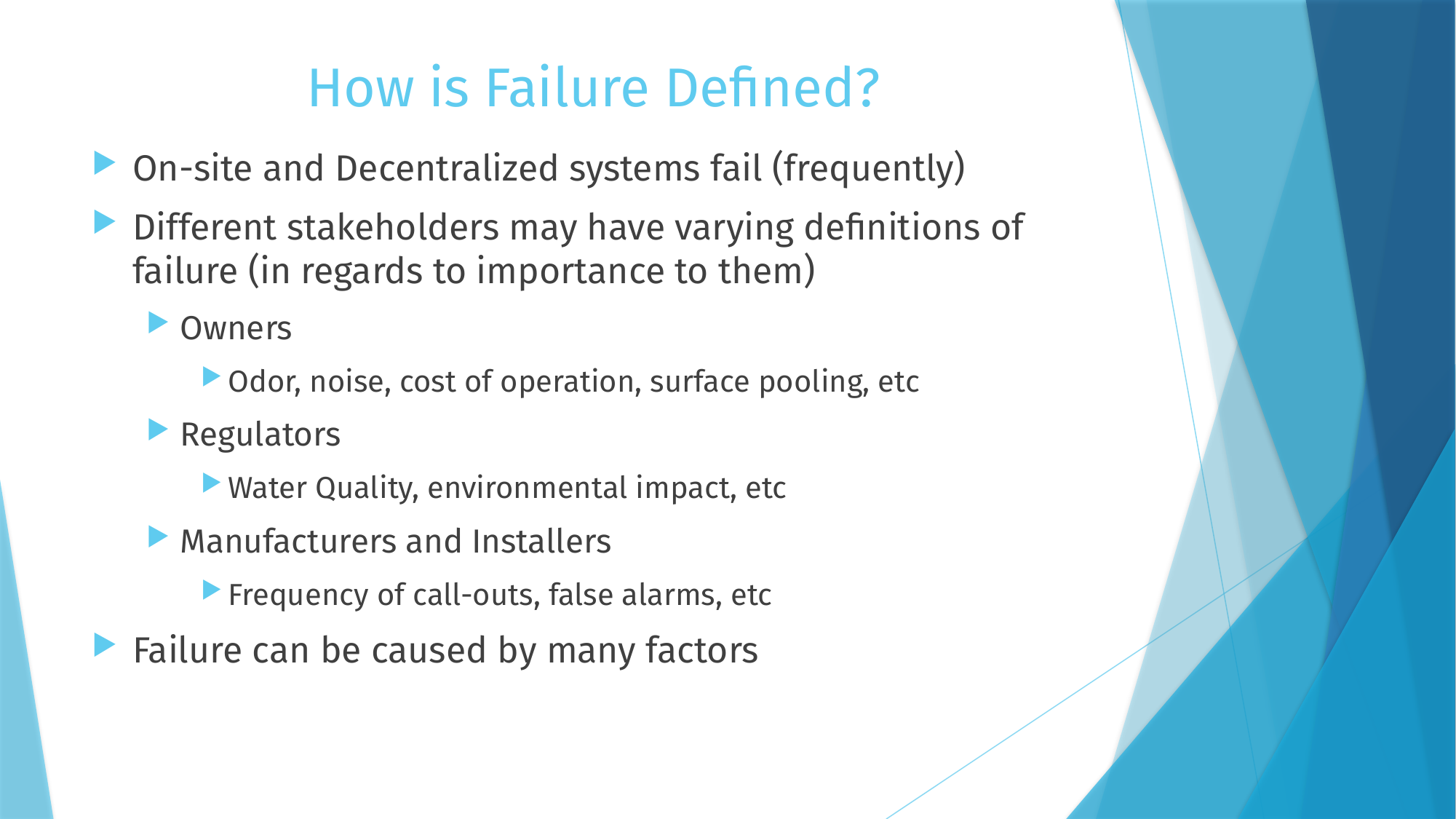

# How is Failure Defined?
On-site and Decentralized systems fail (frequently)
Different stakeholders may have varying definitions of failure (in regards to importance to them)
Owners
Odor, noise, cost of operation, surface pooling, etc
Regulators
Water Quality, environmental impact, etc
Manufacturers and Installers
Frequency of call-outs, false alarms, etc
Failure can be caused by many factors